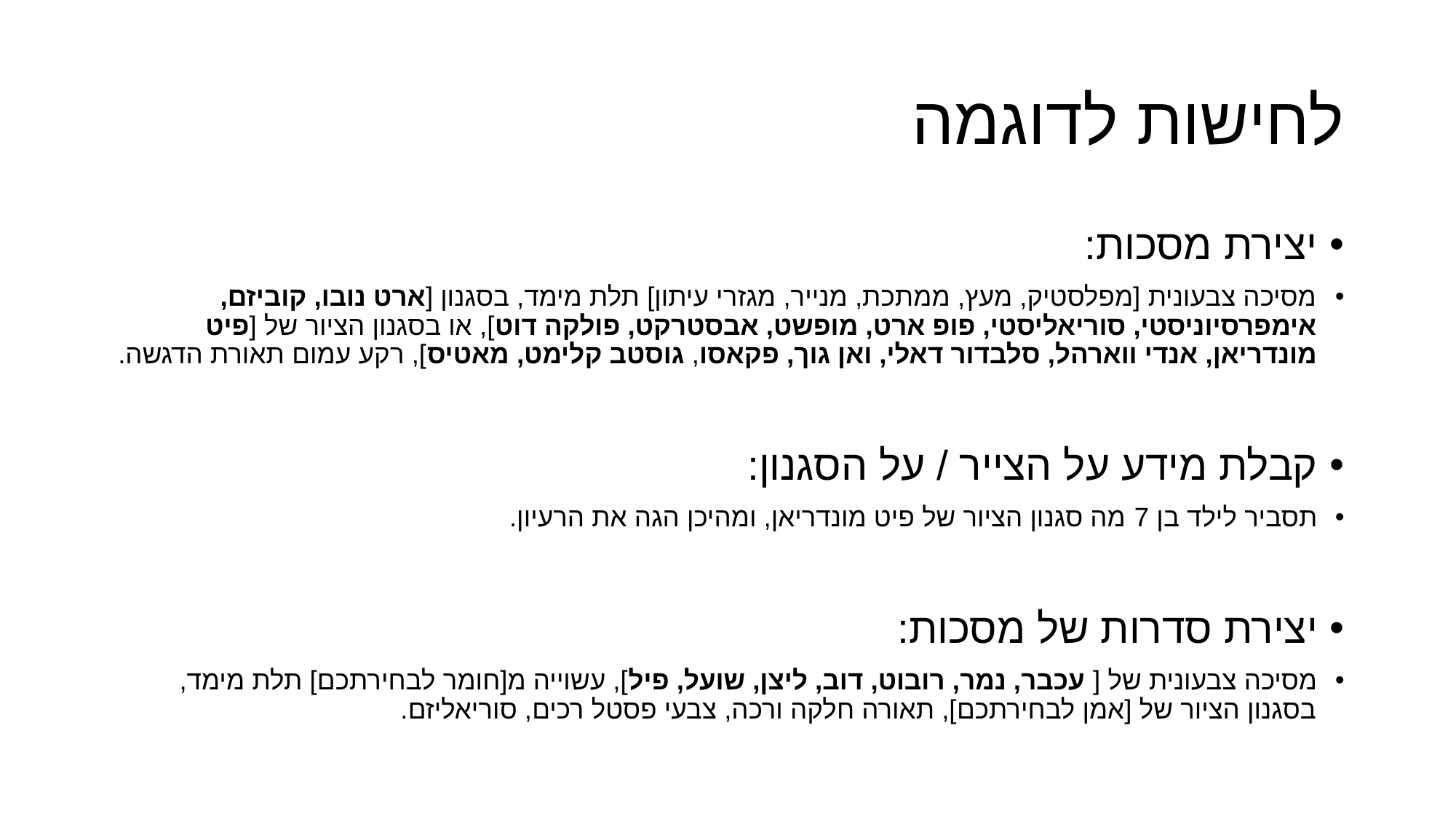

# לחישות לדוגמה
יצירת מסכות:
מסיכה צבעונית [מפלסטיק, מעץ, ממתכת, מנייר, מגזרי עיתון] תלת מימד, בסגנון [ארט נובו, קוביזם, אימפרסיוניסטי, סוריאליסטי, פופ ארט, מופשט, אבסטרקט, פולקה דוט], או בסגנון הציור של [פיט מונדריאן, אנדי ווארהל, סלבדור דאלי, ואן גוך, פקאסו, גוסטב קלימט, מאטיס], רקע עמום תאורת הדגשה.

קבלת מידע על הצייר / על הסגנון:
תסביר לילד בן 7 מה סגנון הציור של פיט מונדריאן, ומהיכן הגה את הרעיון.

יצירת סדרות של מסכות:
מסיכה צבעונית של [ עכבר, נמר, רובוט, דוב, ליצן, שועל, פיל], עשוייה מ[חומר לבחירתכם] תלת מימד, בסגנון הציור של [אמן לבחירתכם], תאורה חלקה ורכה, צבעי פסטל רכים, סוריאליזם.